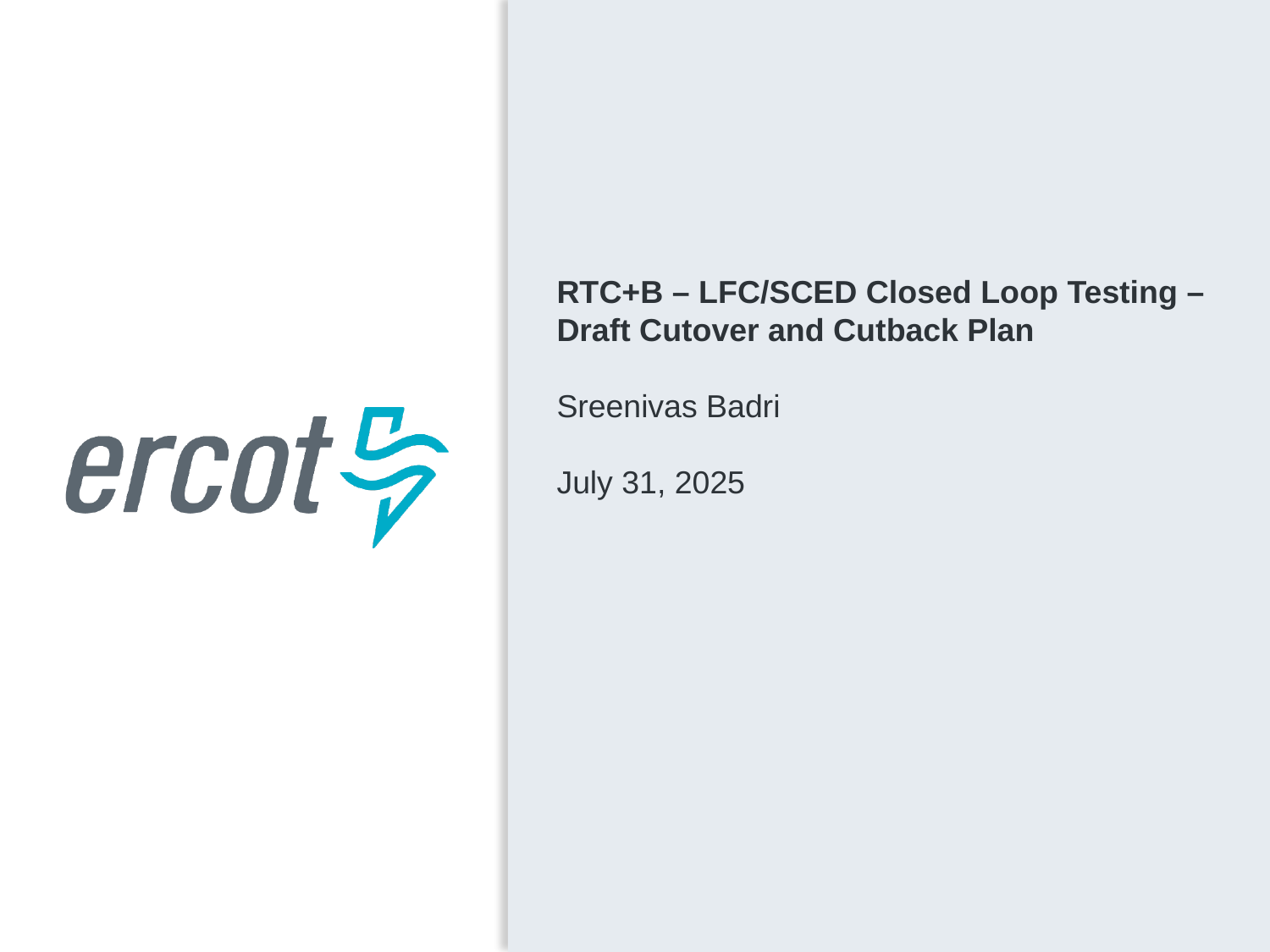

RTC+B – LFC/SCED Closed Loop Testing – Draft Cutover and Cutback Plan

Sreenivas Badri

July 31, 2025